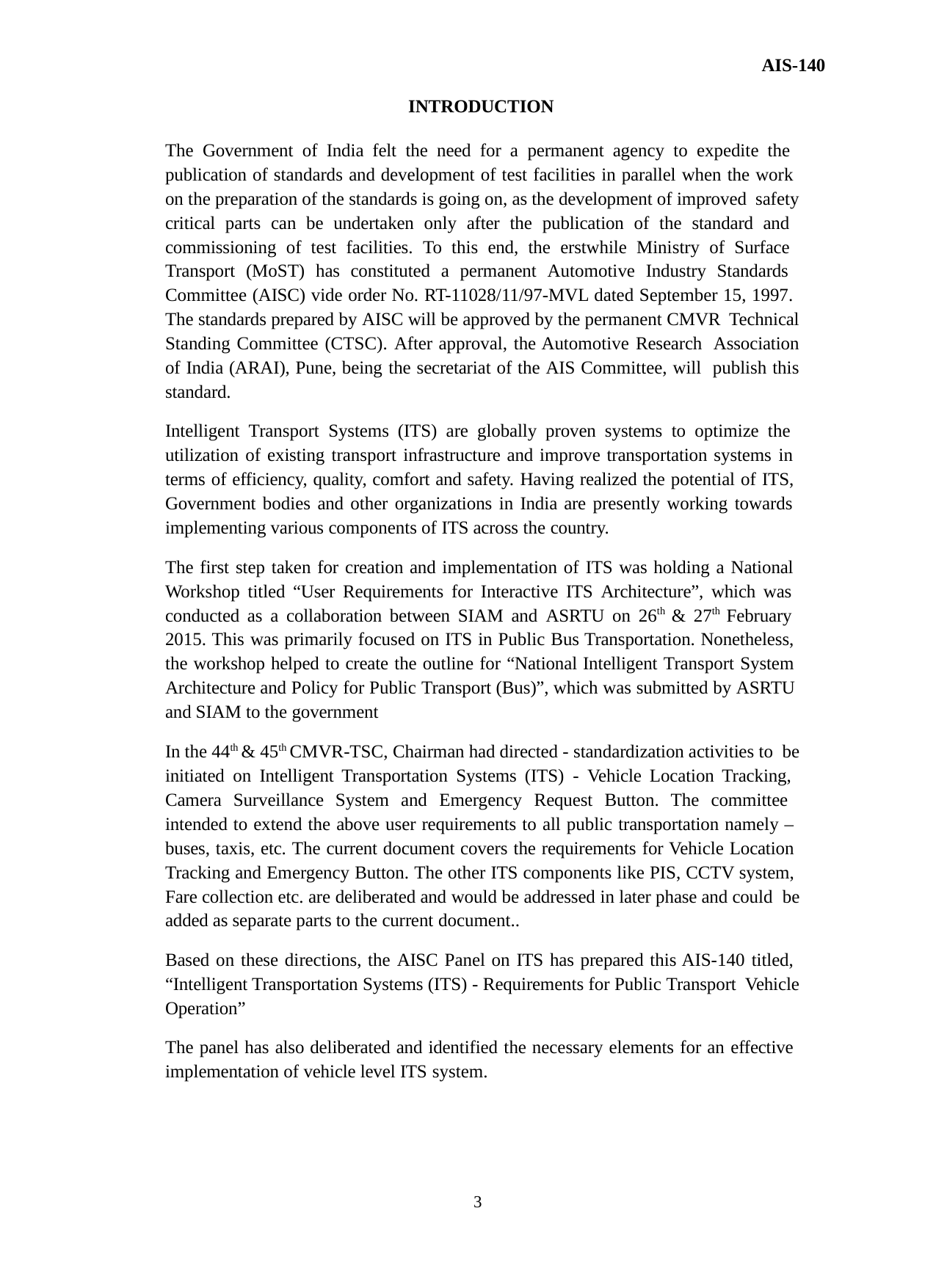

AIS-140
INTRODUCTION

The Government of India felt the need for a permanent agency to expedite the  publication of standards and development of test facilities in parallel when the work  on the preparation of the standards is going on, as the development of improved  safety critical parts can be undertaken only after the publication of the standard and  commissioning of test facilities. To this end, the erstwhile Ministry of Surface  Transport (MoST) has constituted a permanent Automotive Industry Standards  Committee (AISC) vide order No. RT-11028/11/97-MVL dated September 15, 1997.  The standards prepared by AISC will be approved by the permanent CMVR  Technical Standing Committee (CTSC). After approval, the Automotive Research  Association of India (ARAI), Pune, being the secretariat of the AIS Committee, will  publish this standard.
Intelligent Transport Systems (ITS) are globally proven systems to optimize the  utilization of existing transport infrastructure and improve transportation systems in  terms of efficiency, quality, comfort and safety. Having realized the potential of ITS,  Government bodies and other organizations in India are presently working towards  implementing various components of ITS across the country.
The first step taken for creation and implementation of ITS was holding a National  Workshop titled “User Requirements for Interactive ITS Architecture”, which was  conducted as a collaboration between SIAM and ASRTU on 26th & 27th February  2015. This was primarily focused on ITS in Public Bus Transportation. Nonetheless,  the workshop helped to create the outline for “National Intelligent Transport System  Architecture and Policy for Public Transport (Bus)”, which was submitted by ASRTU  and SIAM to the government
In the 44th & 45th CMVR-TSC, Chairman had directed - standardization activities to  be initiated on Intelligent Transportation Systems (ITS) - Vehicle Location Tracking,  Camera Surveillance System and Emergency Request Button. The committee  intended to extend the above user requirements to all public transportation namely –  buses, taxis, etc. The current document covers the requirements for Vehicle Location  Tracking and Emergency Button. The other ITS components like PIS, CCTV system,  Fare collection etc. are deliberated and would be addressed in later phase and could  be added as separate parts to the current document..
Based on these directions, the AISC Panel on ITS has prepared this AIS-140 titled,  “Intelligent Transportation Systems (ITS) - Requirements for Public Transport  Vehicle Operation”
The panel has also deliberated and identified the necessary elements for an effective  implementation of vehicle level ITS system.
3